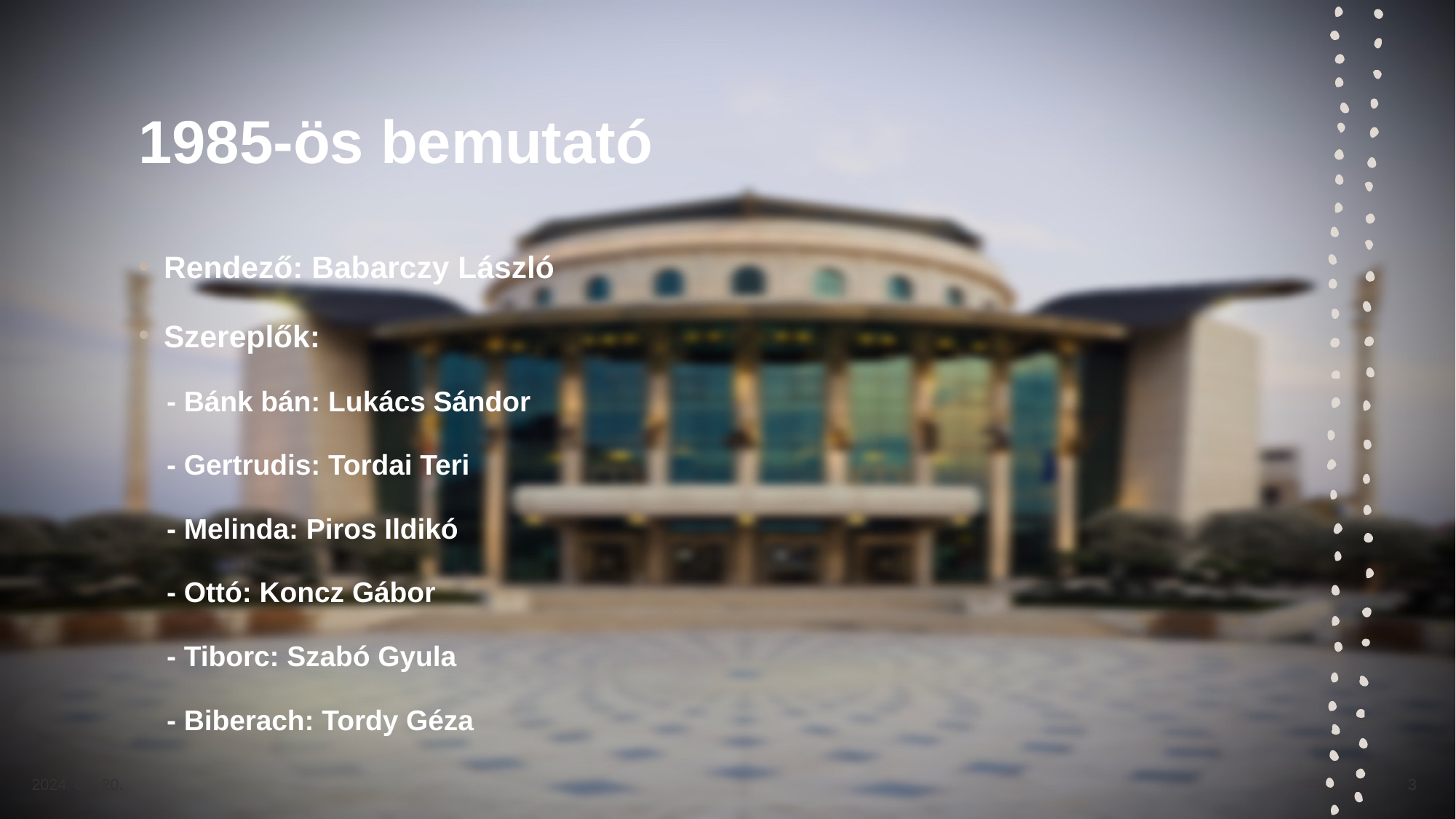

# 1985-ös bemutató
Rendező: Babarczy László
Szereplők: ​
 - Bánk bán: Lukács Sándor
 - Gertrudis: Tordai Teri
 - Melinda: Piros Ildikó​
 - Ottó: Koncz Gábor
 - Tiborc: Szabó Gyula
 - Biberach: Tordy Géza

2024. 05. 20.
3